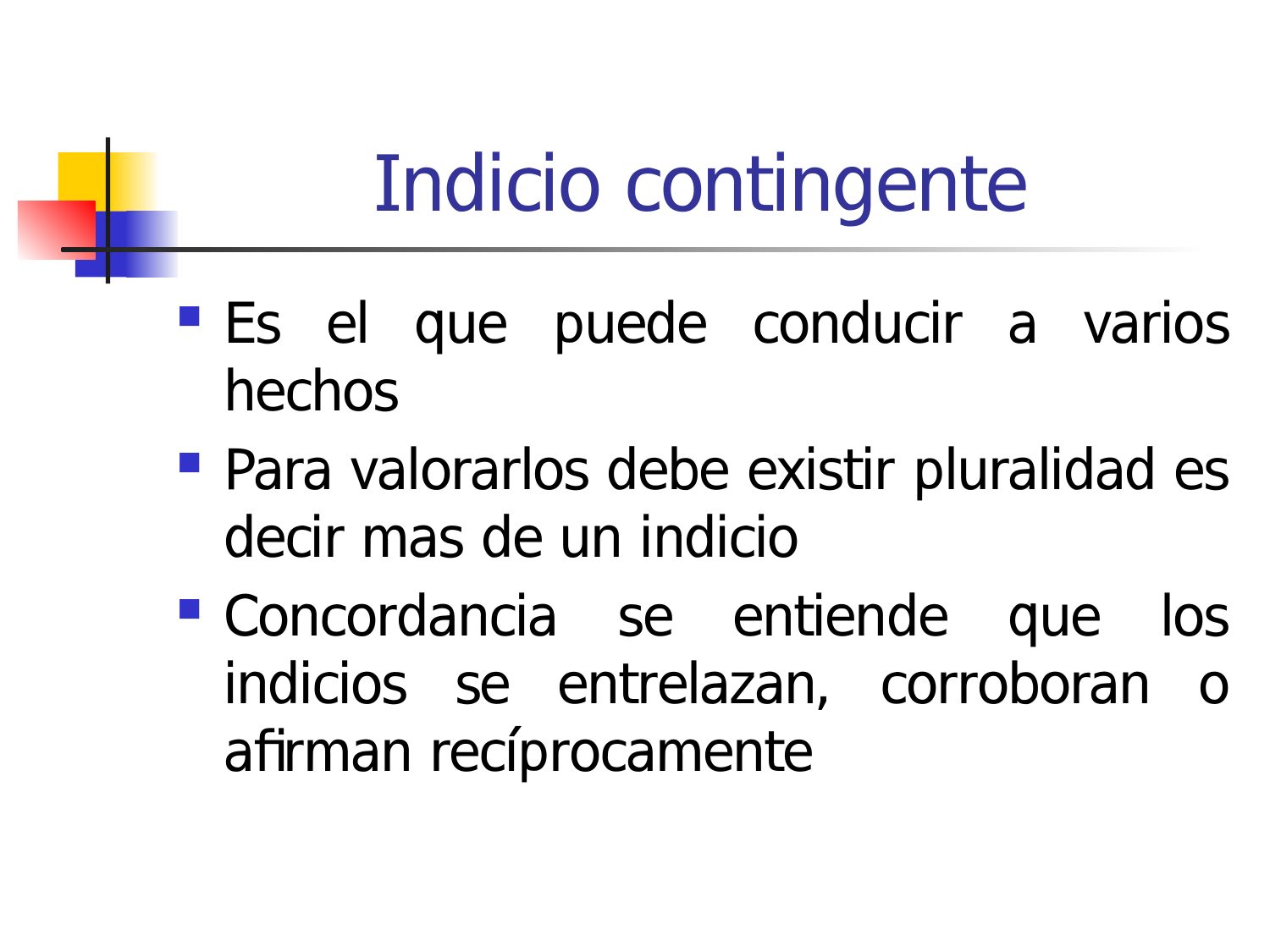

# Indicio contingente
Es el que puede conducir a varios hechos
Para valorarlos debe existir pluralidad es decir mas de un indicio
Concordancia se entiende que los indicios se entrelazan, corroboran o afirman recíprocamente